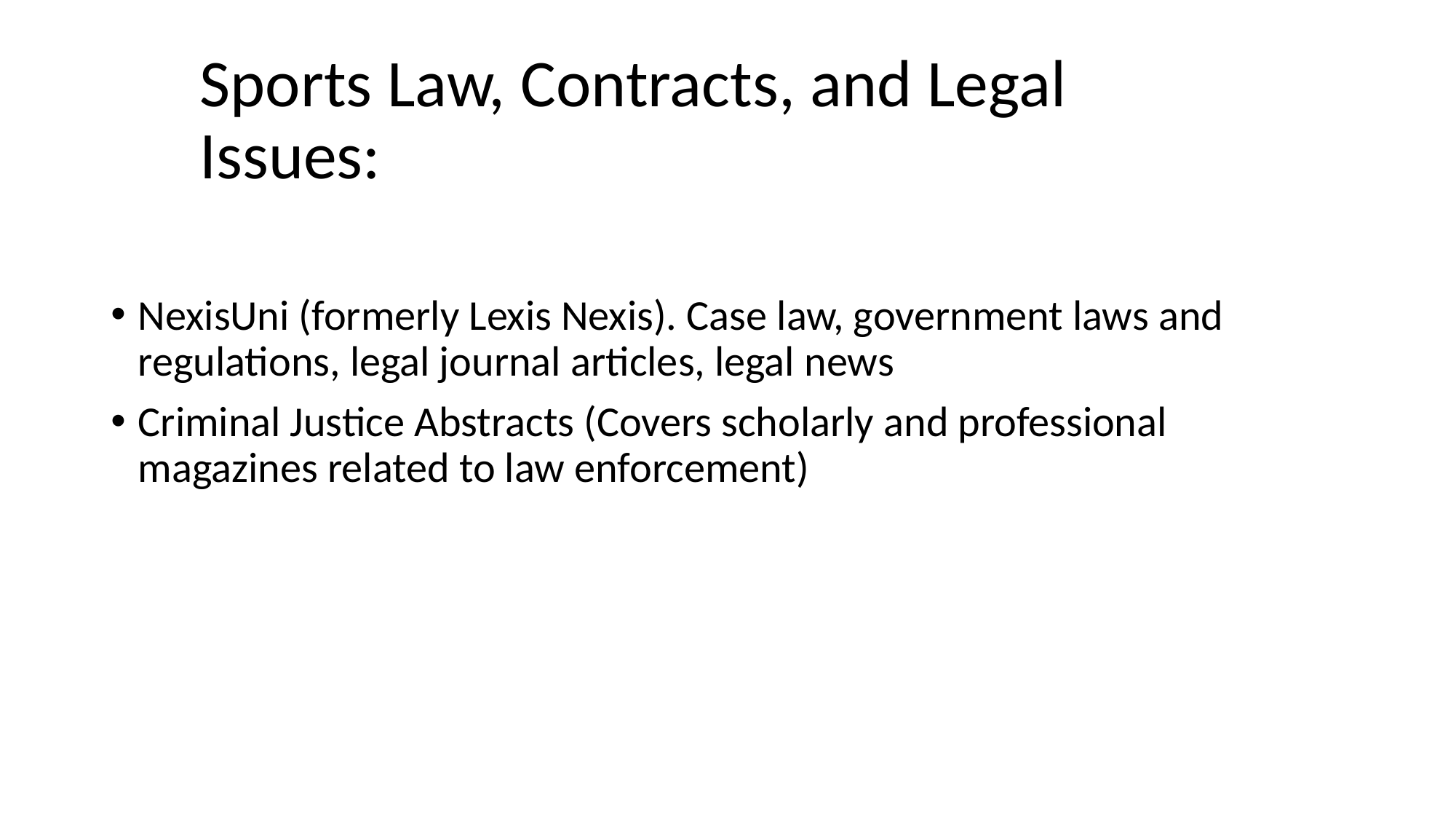

# Sports Law, Contracts, and Legal Issues:
NexisUni (formerly Lexis Nexis). Case law, government laws and regulations, legal journal articles, legal news
Criminal Justice Abstracts (Covers scholarly and professional magazines related to law enforcement)